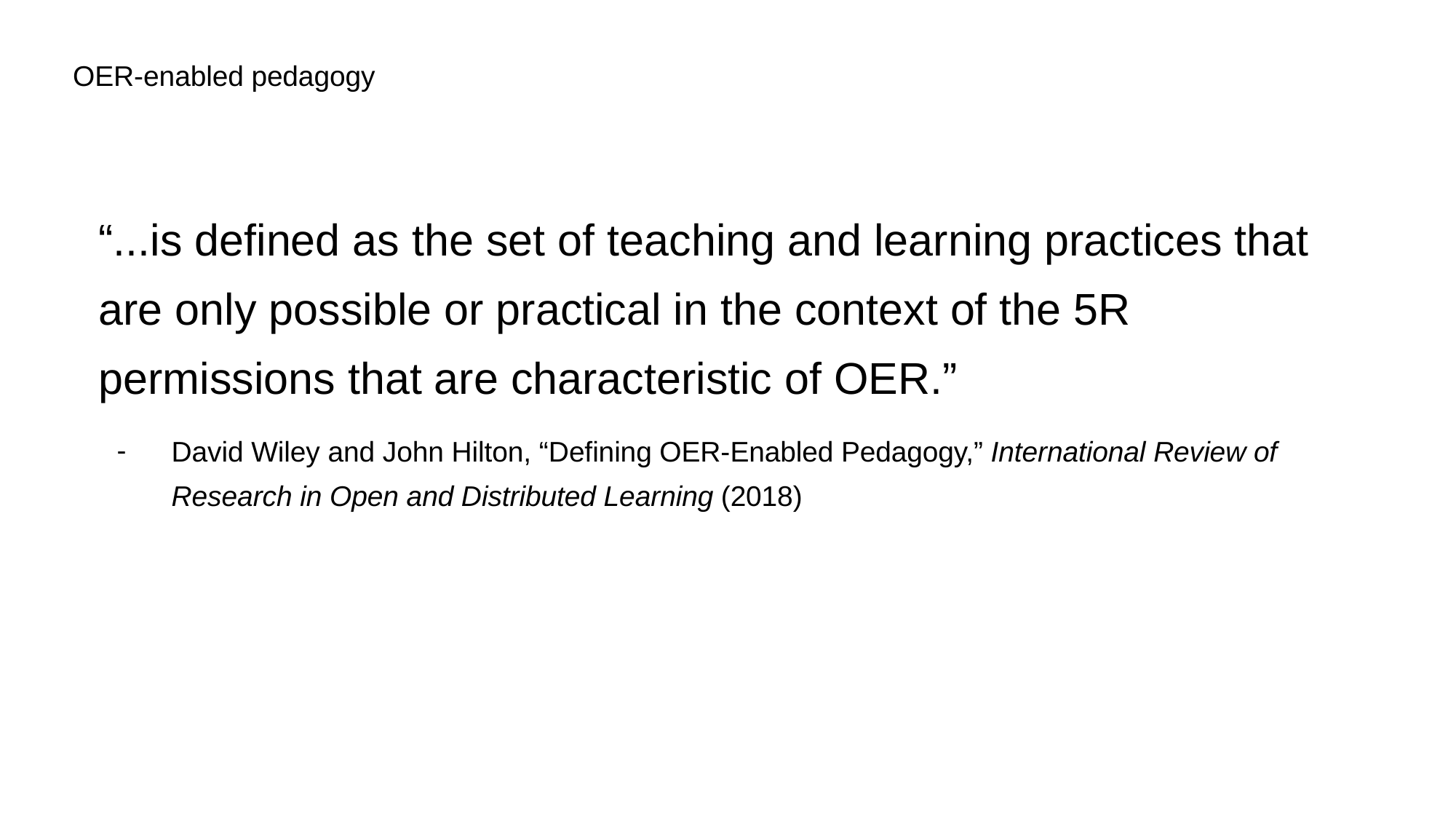

# OER-enabled pedagogy
“...is defined as the set of teaching and learning practices that are only possible or practical in the context of the 5R permissions that are characteristic of OER.”
David Wiley and John Hilton, “Defining OER-Enabled Pedagogy,” International Review of Research in Open and Distributed Learning (2018)